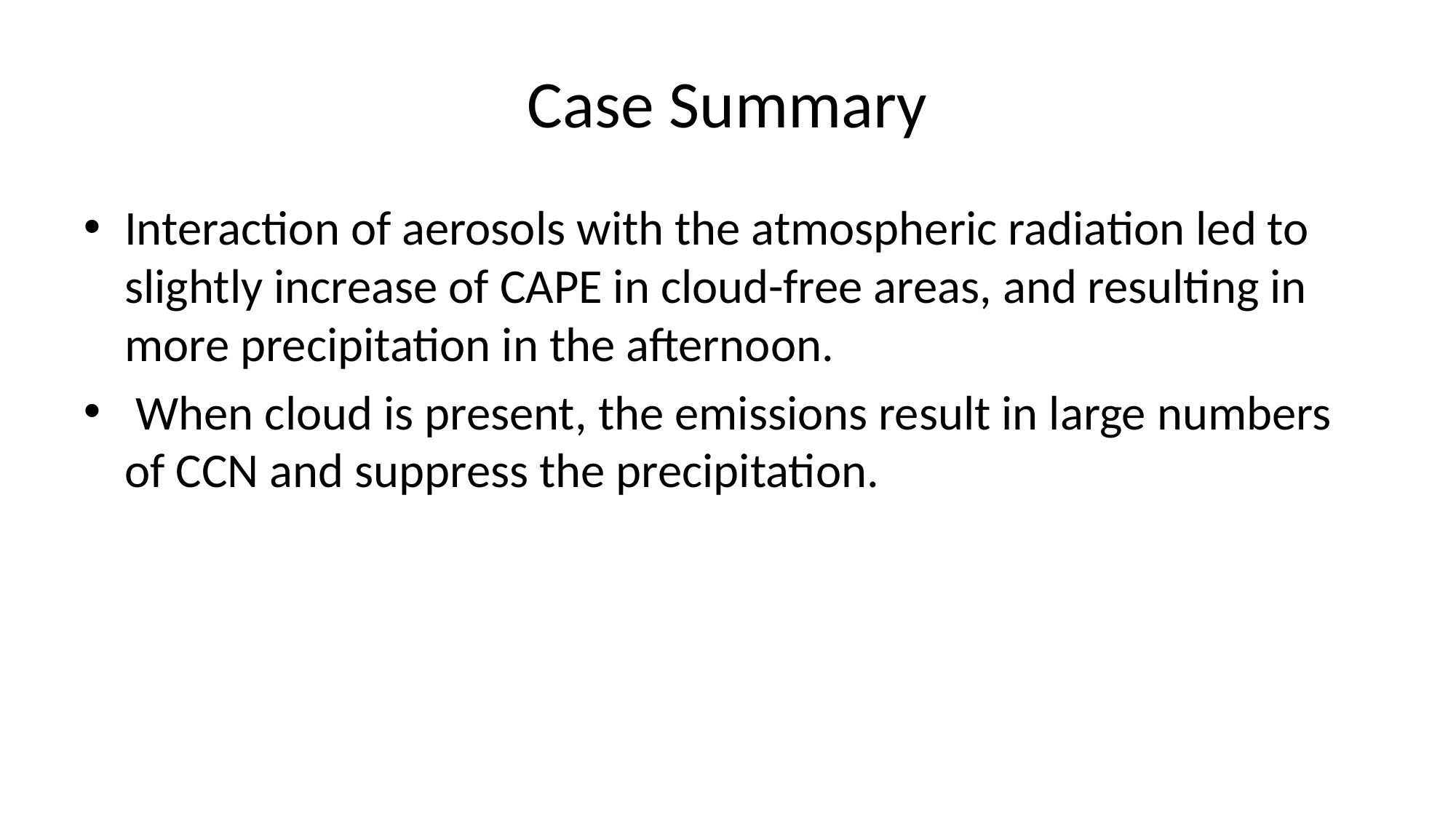

# Case Summary
Interaction of aerosols with the atmospheric radiation led to slightly increase of CAPE in cloud-free areas, and resulting in more precipitation in the afternoon.
 When cloud is present, the emissions result in large numbers of CCN and suppress the precipitation.